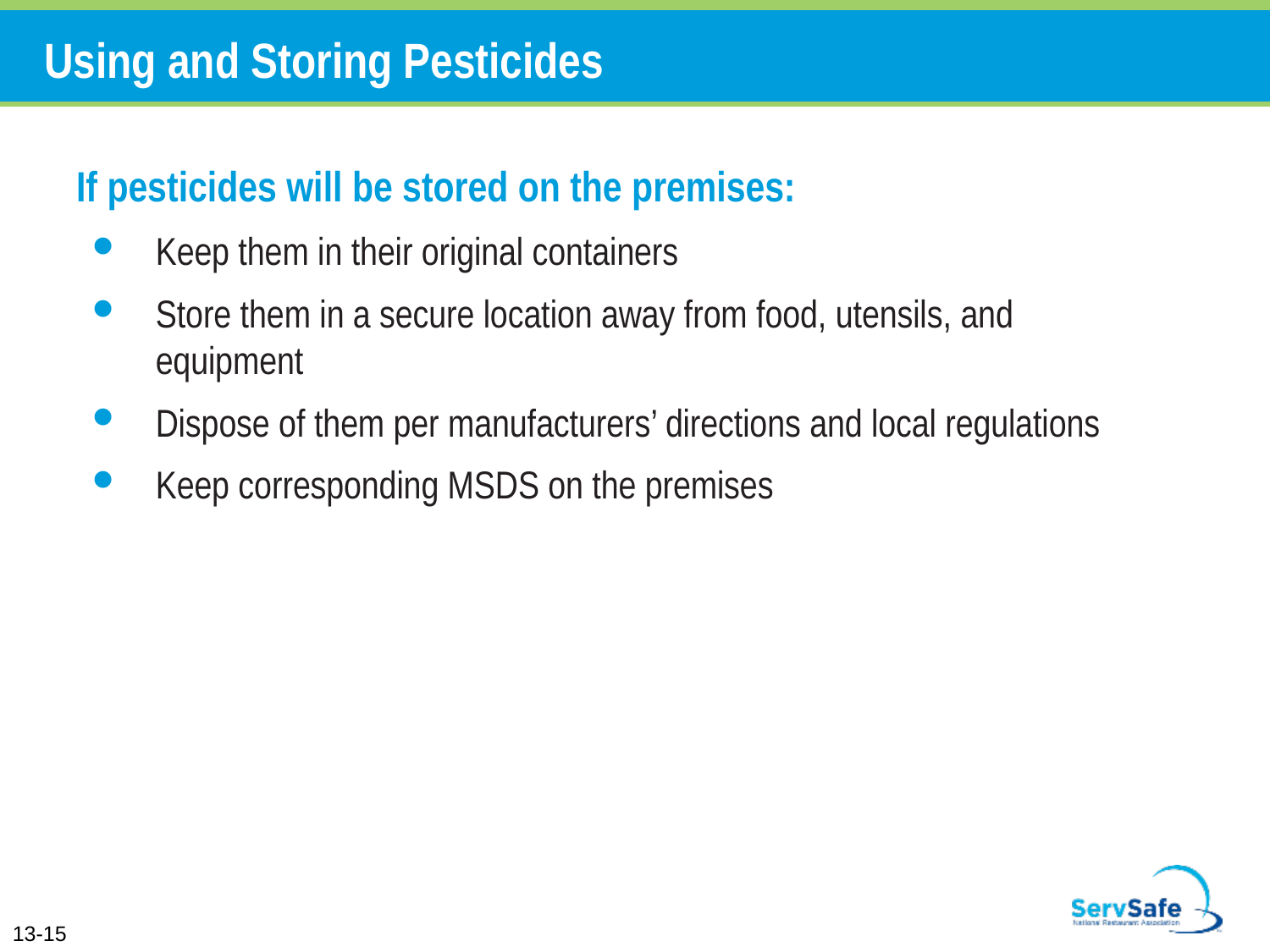

# Using and Storing Pesticides
If pesticides will be stored on the premises:
Keep them in their original containers
Store them in a secure location away from food, utensils, and equipment
Dispose of them per manufacturers’ directions and local regulations
Keep corresponding MSDS on the premises

13-15